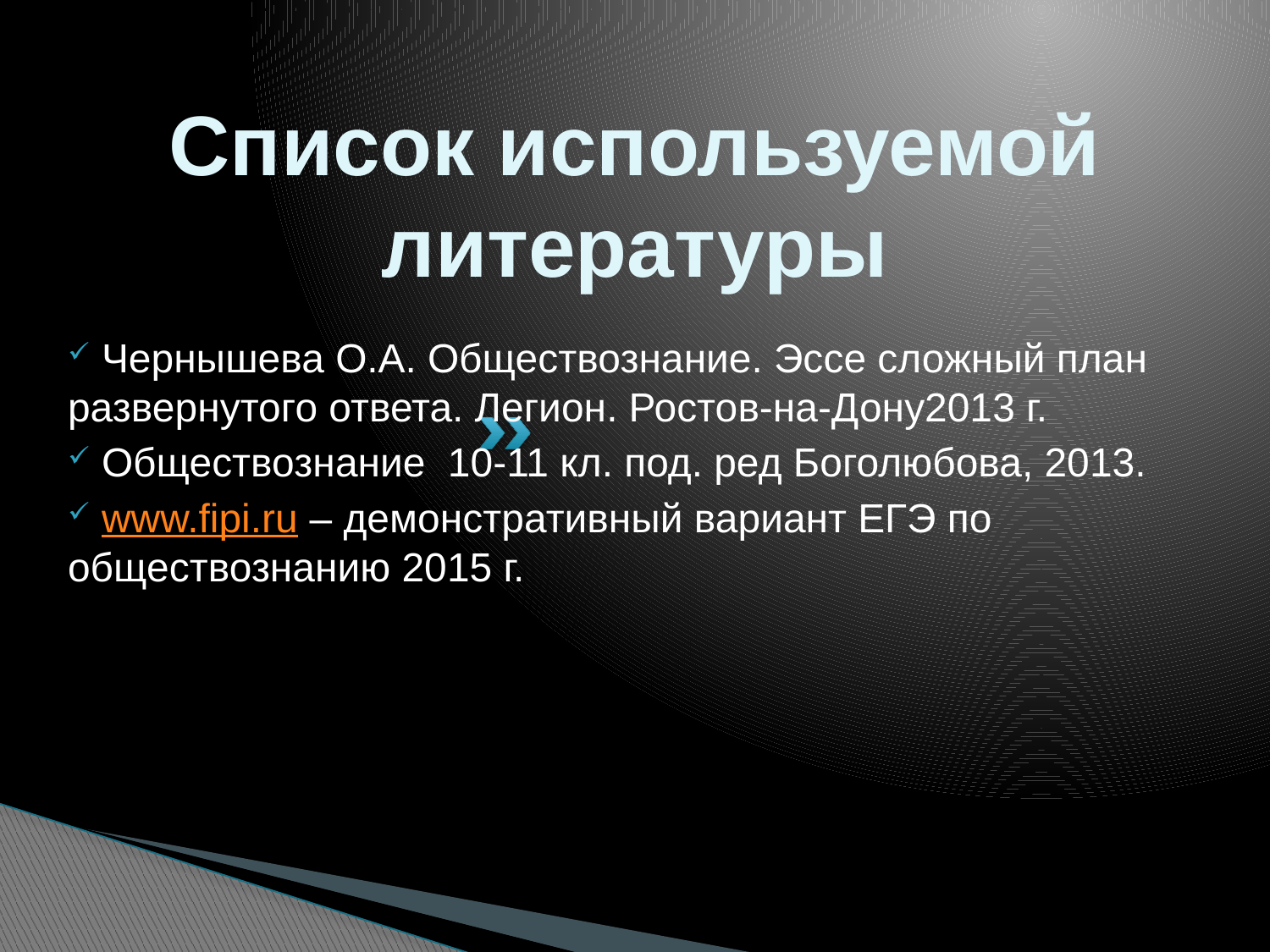

# Список используемой литературы
 Чернышева О.А. Обществознание. Эссе сложный план развернутого ответа. Легион. Ростов-на-Дону2013 г.
 Обществознание  10-11 кл. под. ред Боголюбова, 2013.
 www.fipi.ru – демонстративный вариант ЕГЭ по обществознанию 2015 г.